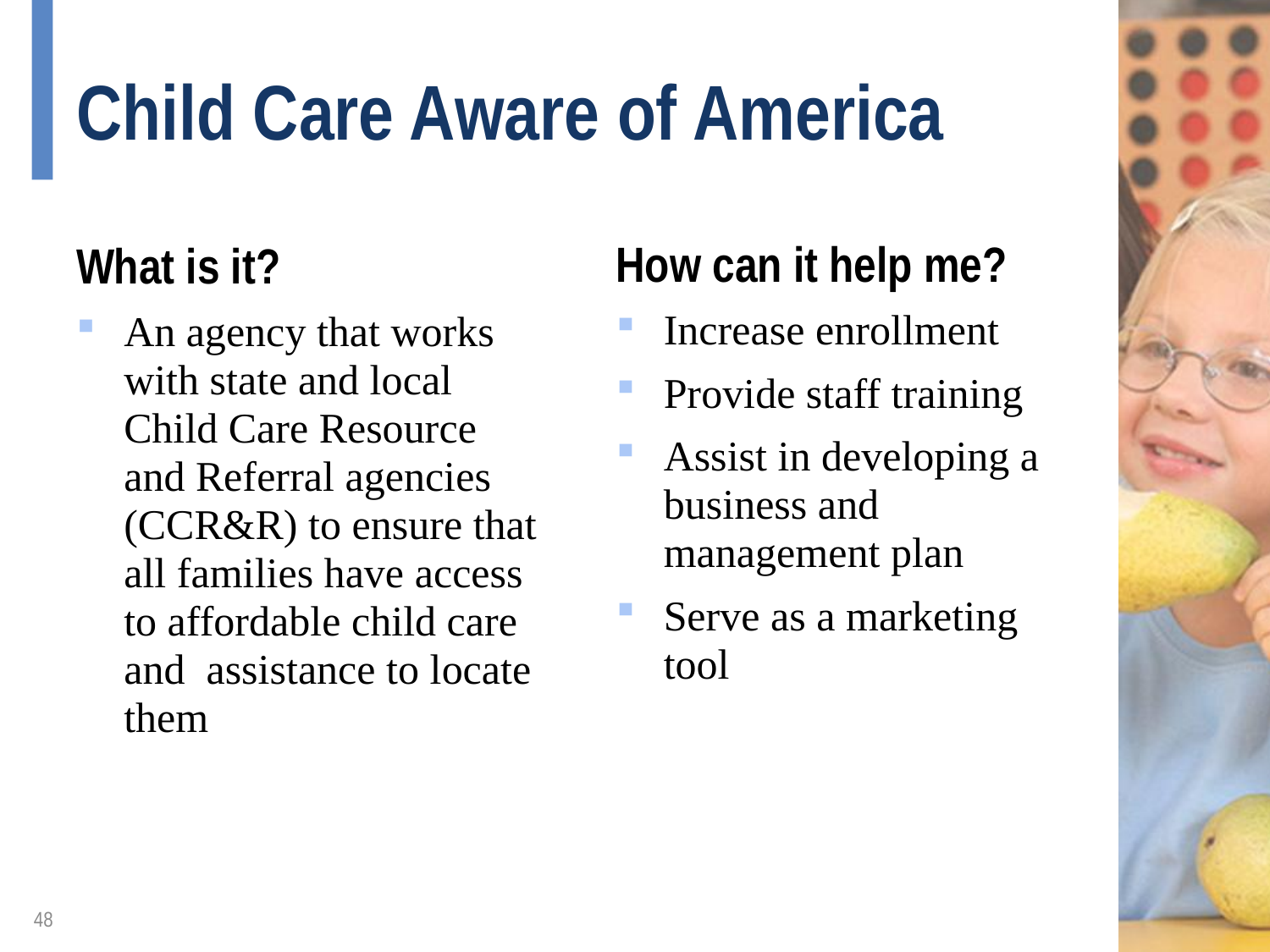

# Child Care Aware of America
How can it help me?
What is it?
Increase enrollment
Provide staff training
Assist in developing a business and management plan
Serve as a marketing tool

An agency that works with state and local Child Care Resource and Referral agencies (CCR&R) to ensure that all families have access to affordable child care and  assistance to locate them

48